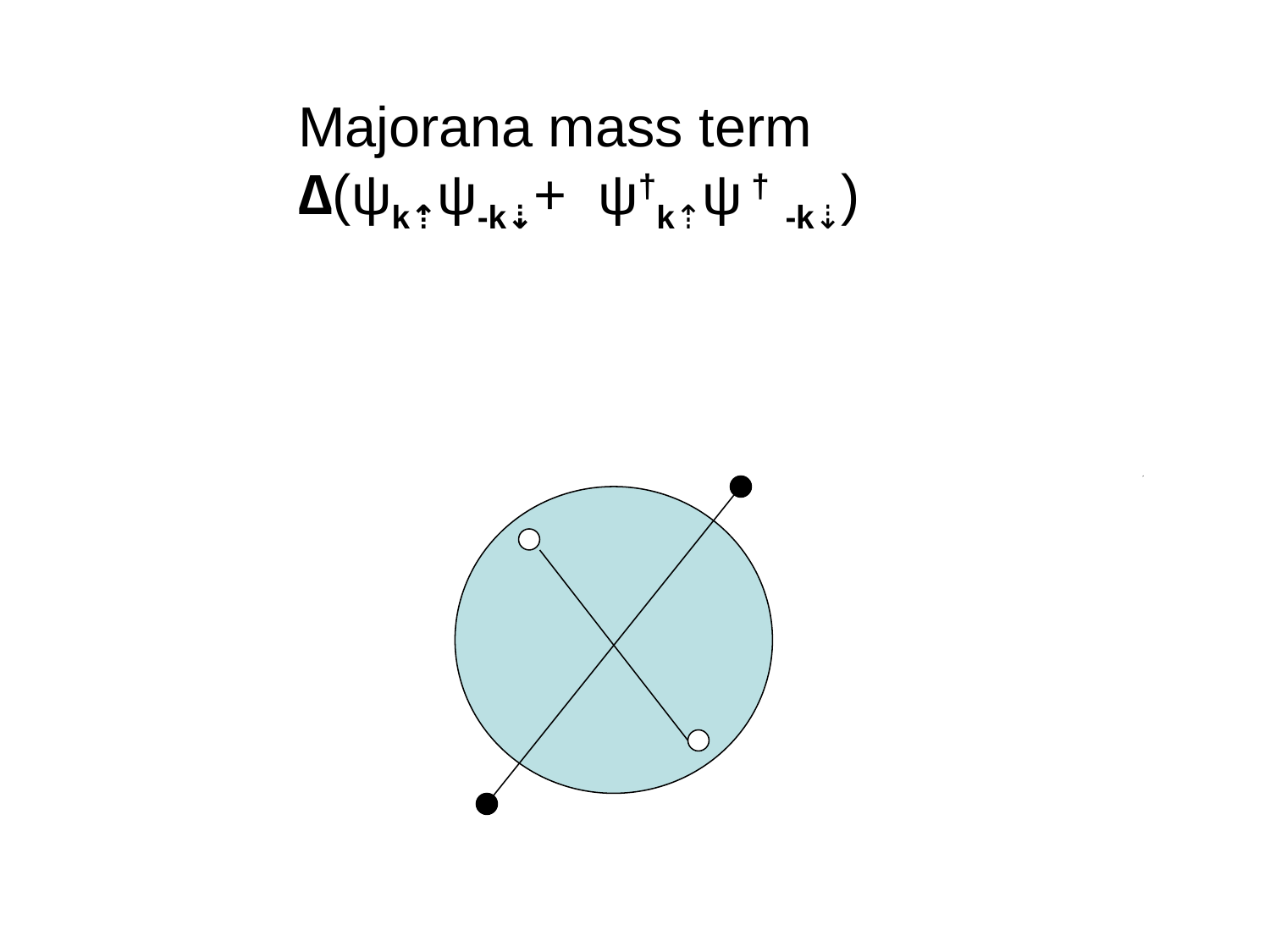

Majorana mass term
∆(ψk⇡ψ-k⇣+  ψ†k⇡ψ † -k⇣)